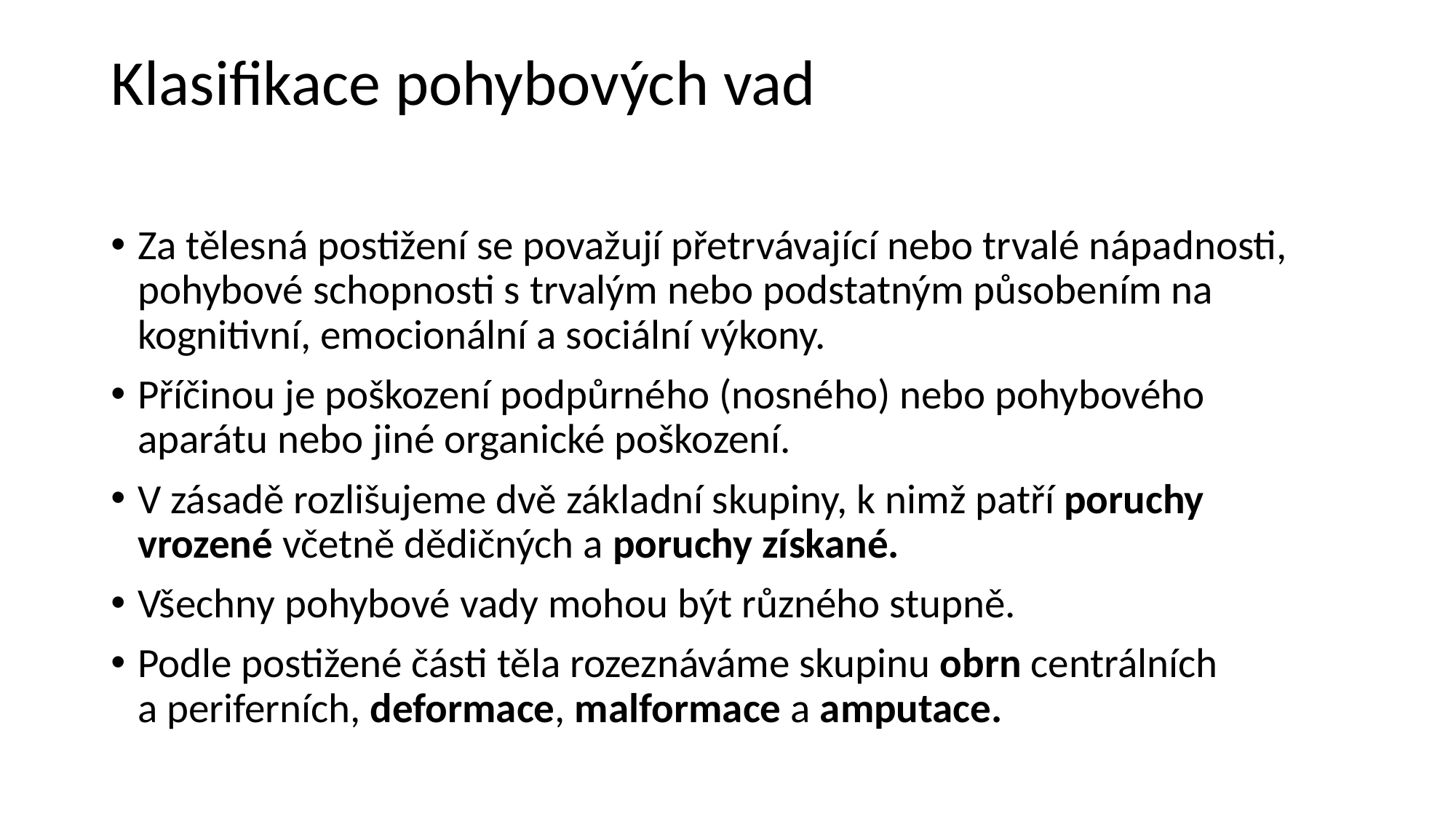

# Klasifikace pohybových vad
Za tělesná postižení se považují přetrvávající nebo trvalé nápadnosti, pohybové schopnosti s trvalým nebo podstatným působením na kognitivní, emocionální a sociální výkony.
Příčinou je poškození podpůrného (nosného) nebo pohybového aparátu nebo jiné organické poškození.
V zásadě rozlišujeme dvě základní skupiny, k nimž patří poruchy vrozené včetně dědičných a poruchy získané.
Všechny pohybové vady mohou být různého stupně.
Podle postižené části těla rozeznáváme skupinu obrn centrálních a periferních, deformace, malformace a amputace.